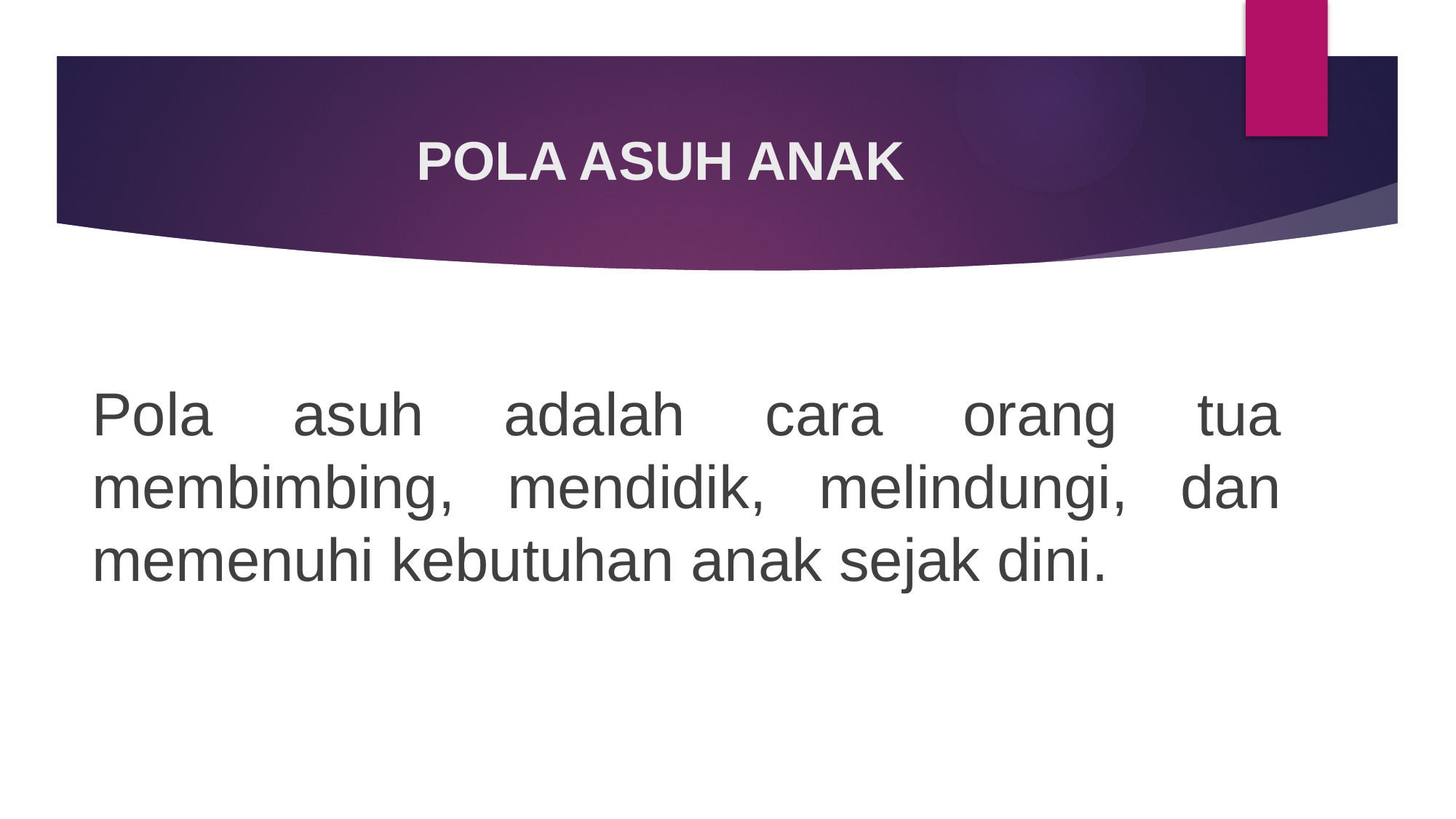

# POLA ASUH ANAK
Pola asuh adalah cara orang tua membimbing, mendidik, melindungi, dan memenuhi kebutuhan anak sejak dini.